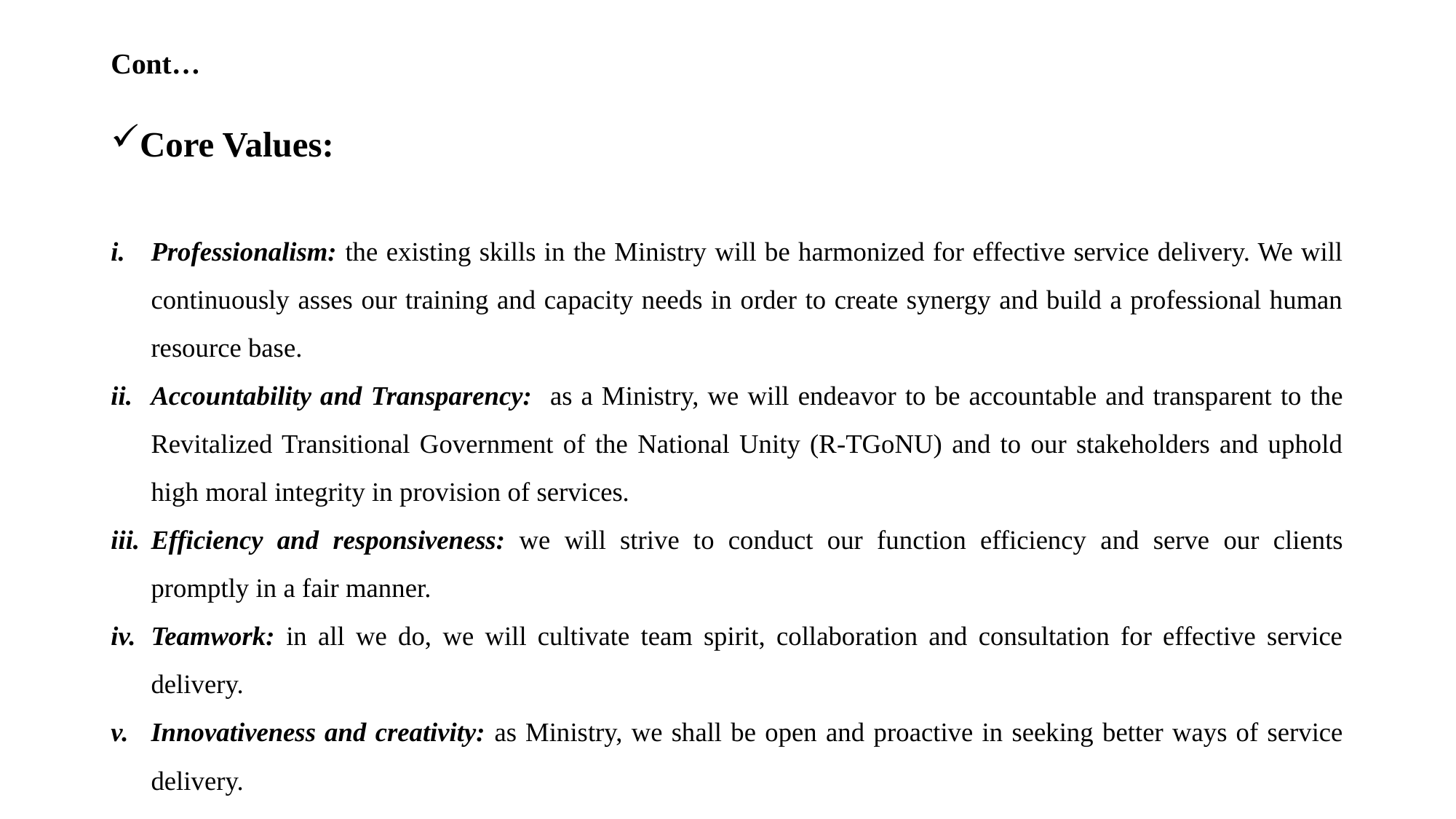

# Cont…
Core Values:

Professionalism: the existing skills in the Ministry will be harmonized for effective service delivery. We will continuously asses our training and capacity needs in order to create synergy and build a professional human resource base.
Accountability and Transparency:  as a Ministry, we will endeavor to be accountable and transparent to the Revitalized Transitional Government of the National Unity (R-TGoNU) and to our stakeholders and uphold high moral integrity in provision of services.
Efficiency and responsiveness: we will strive to conduct our function efficiency and serve our clients promptly in a fair manner.
Teamwork: in all we do, we will cultivate team spirit, collaboration and consultation for effective service delivery.
Innovativeness and creativity: as Ministry, we shall be open and proactive in seeking better ways of service delivery.